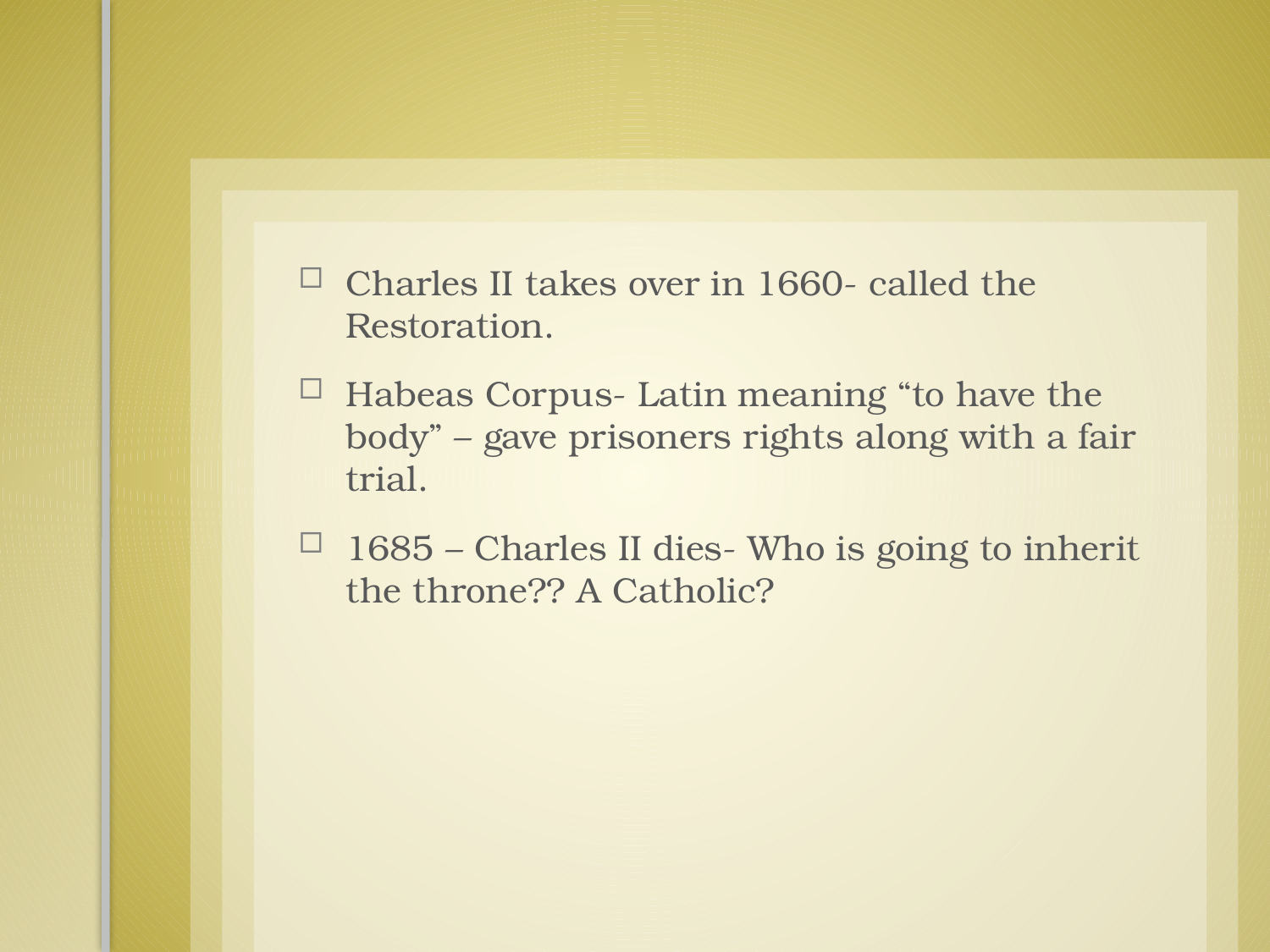

Charles II takes over in 1660- called the Restoration.
Habeas Corpus- Latin meaning “to have the body” – gave prisoners rights along with a fair trial.
1685 – Charles II dies- Who is going to inherit the throne?? A Catholic?

#